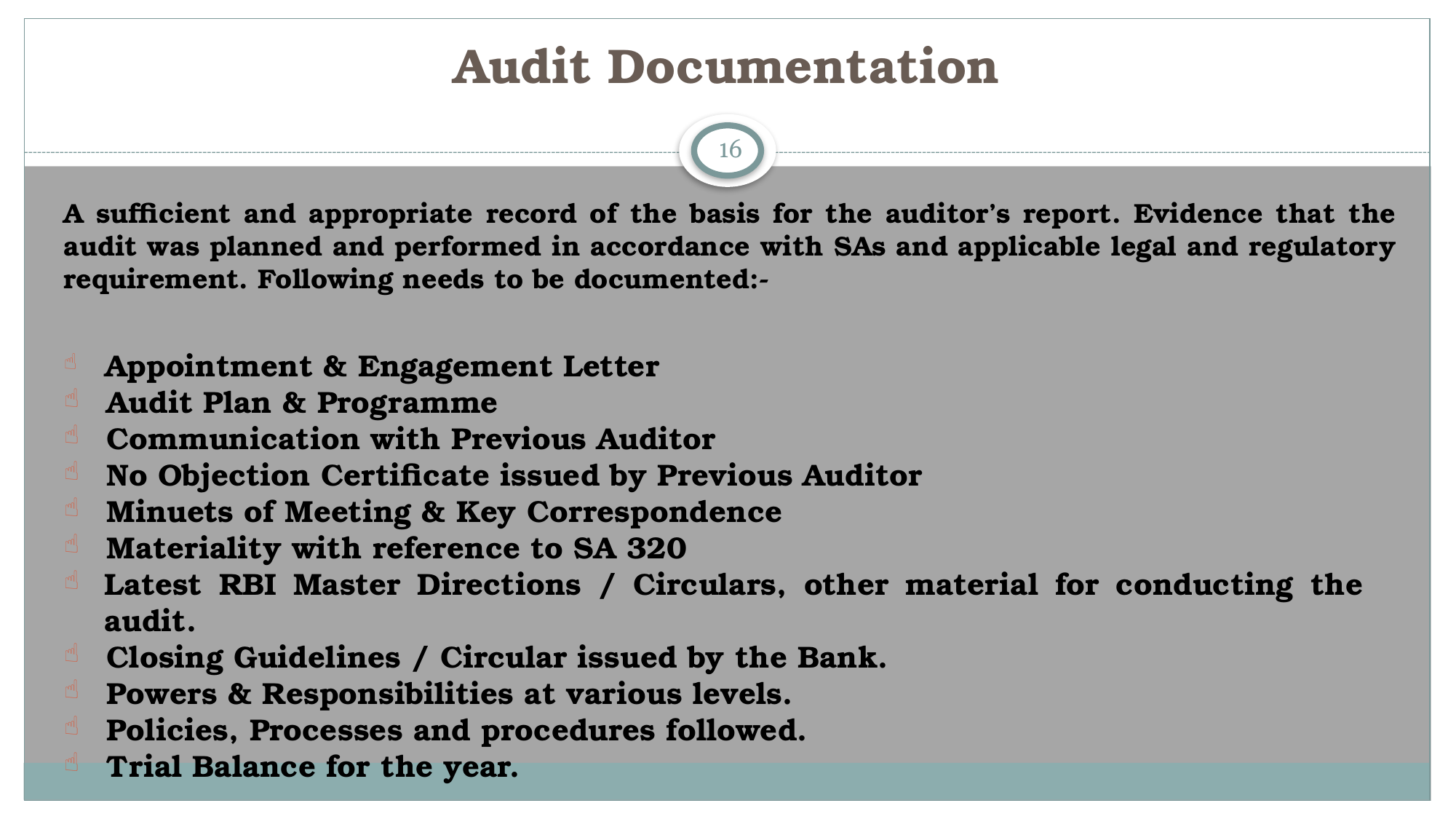

# Audit Documentation
16
A sufficient and appropriate record of the basis for the auditor’s report. Evidence that the audit was planned and performed in accordance with SAs and applicable legal and regulatory requirement. Following needs to be documented:-

 Appointment & Engagement Letter
 Audit Plan & Programme
 Communication with Previous Auditor
 No Objection Certificate issued by Previous Auditor
 Minuets of Meeting & Key Correspondence
 Materiality with reference to SA 320
Latest RBI Master Directions / Circulars, other material for conducting the   audit.
 Closing Guidelines / Circular issued by the Bank.
 Powers & Responsibilities at various levels.
 Policies, Processes and procedures followed.
 Trial Balance for the year.